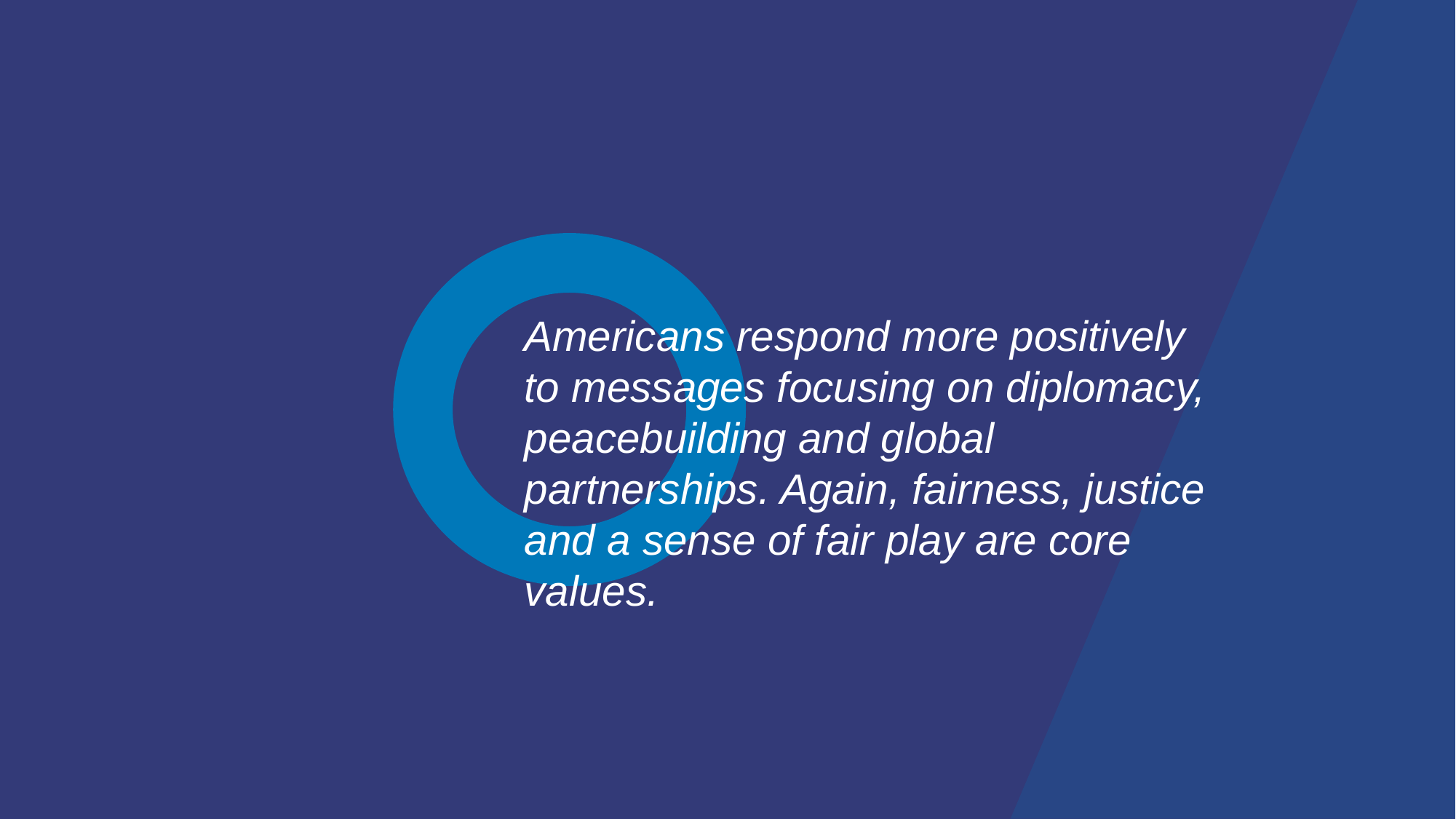

Americans respond more positively to messages focusing on diplomacy, peacebuilding and global partnerships. Again, fairness, justice and a sense of fair play are core values.